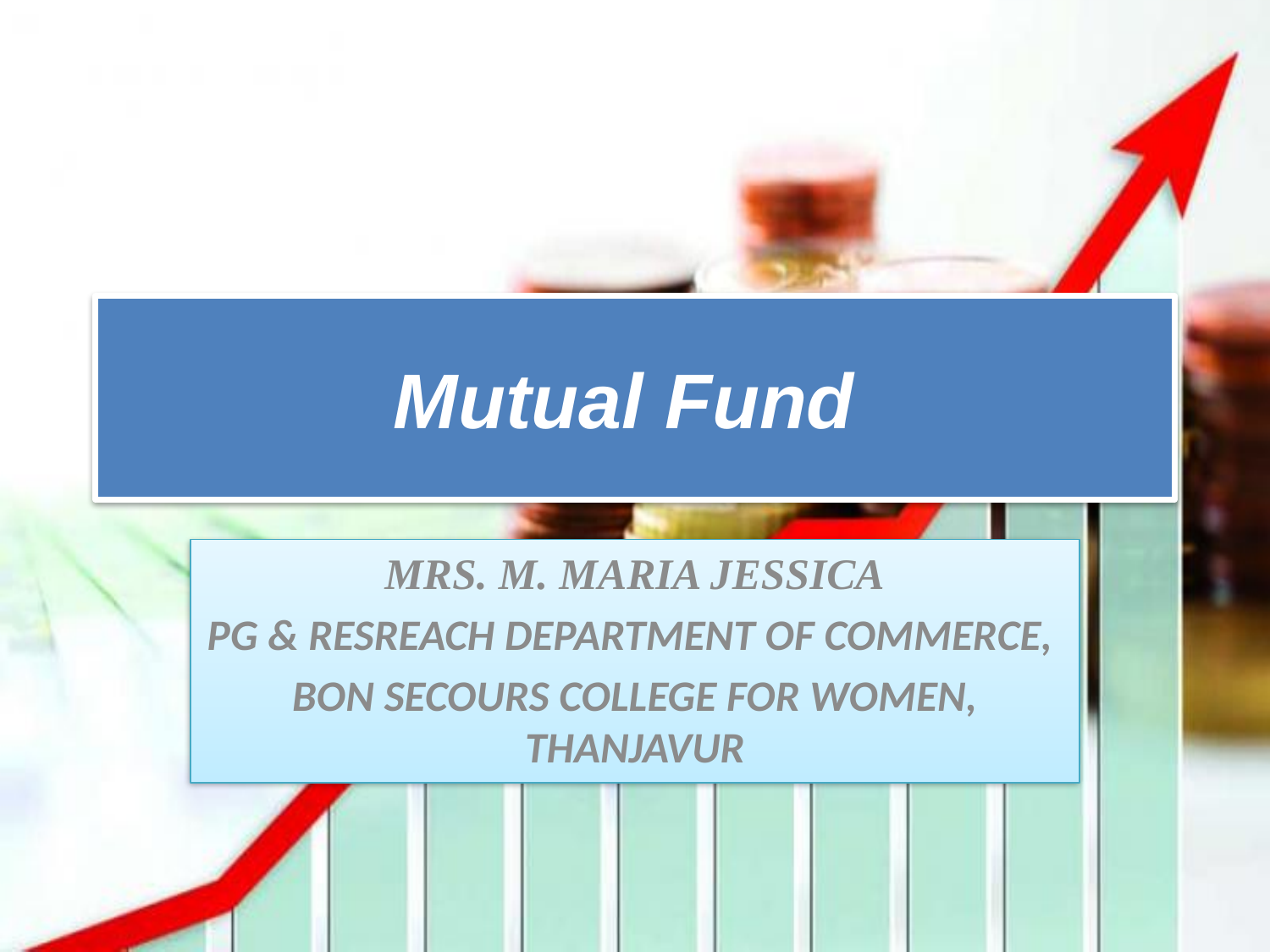

# Mutual Fund
MRS. M. MARIA JESSICA
PG & RESREACH DEPARTMENT OF COMMERCE,
BON SECOURS COLLEGE FOR WOMEN, THANJAVUR